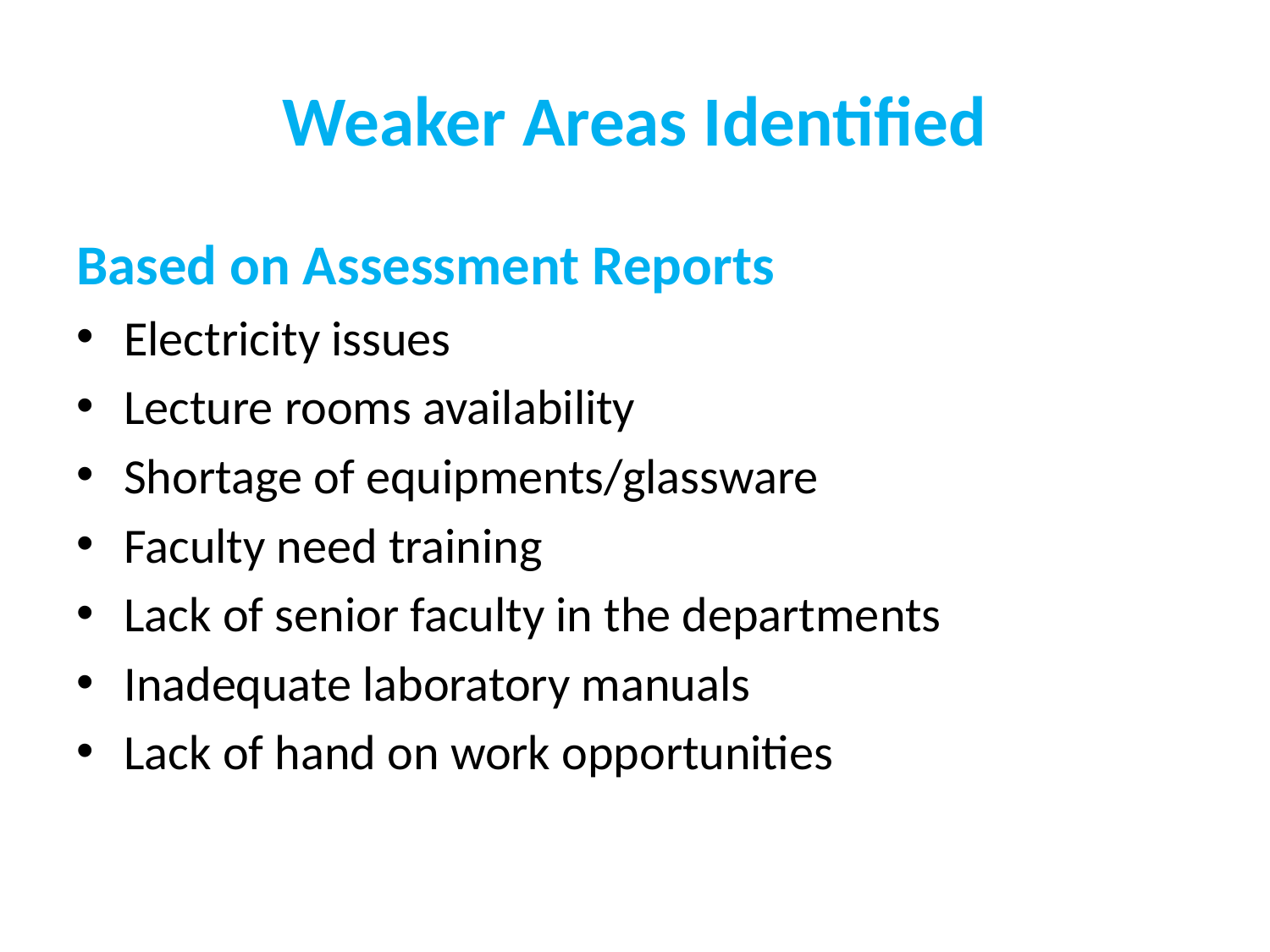

# Weaker Areas Identified
Based on Assessment Reports
Electricity issues
Lecture rooms availability
Shortage of equipments/glassware
Faculty need training
Lack of senior faculty in the departments
Inadequate laboratory manuals
Lack of hand on work opportunities